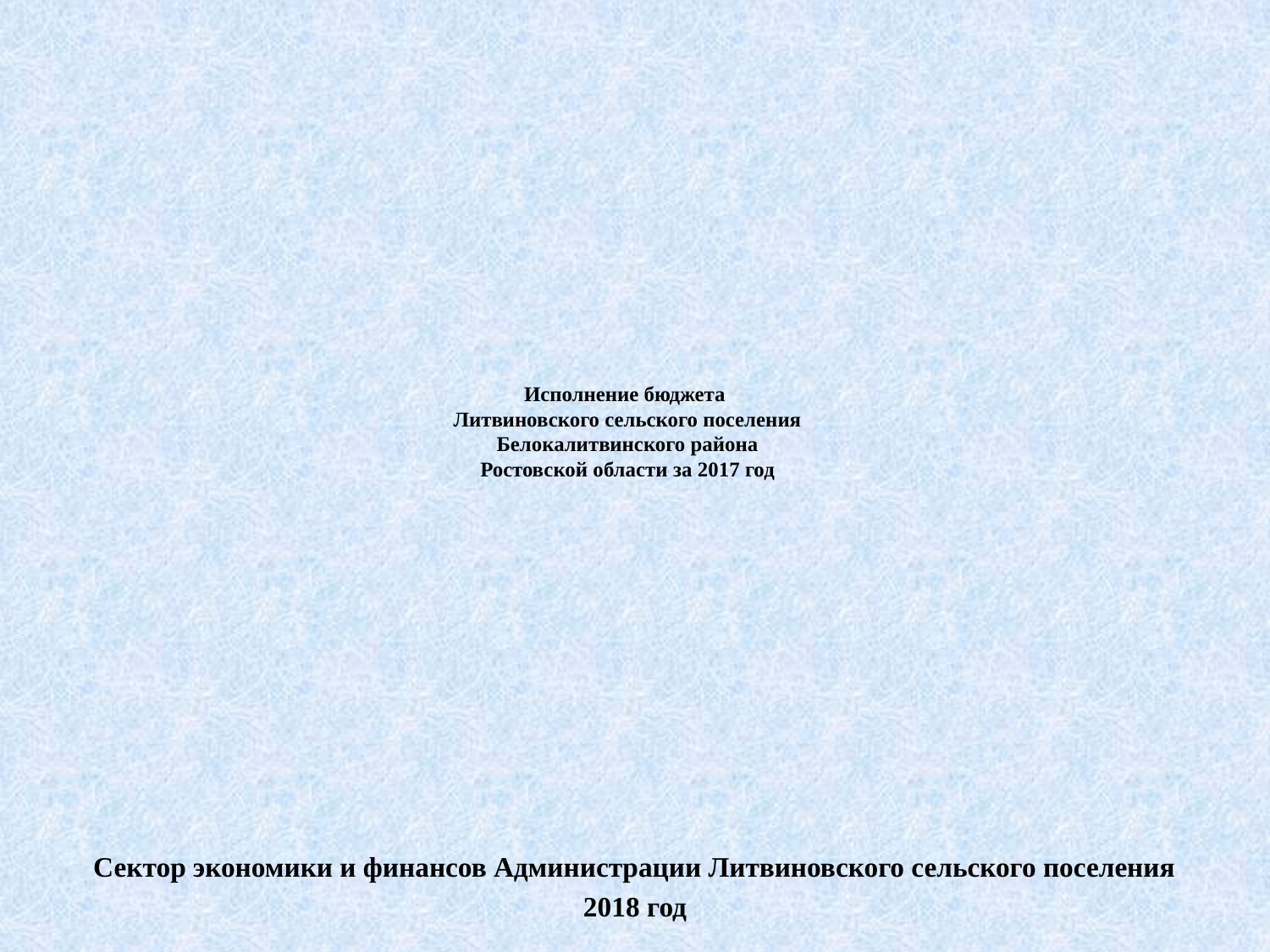

# Исполнение бюджета Литвиновского сельского поселения Белокалитвинского района Ростовской области за 2017 год
Сектор экономики и финансов Администрации Литвиновского сельского поселения
2018 год